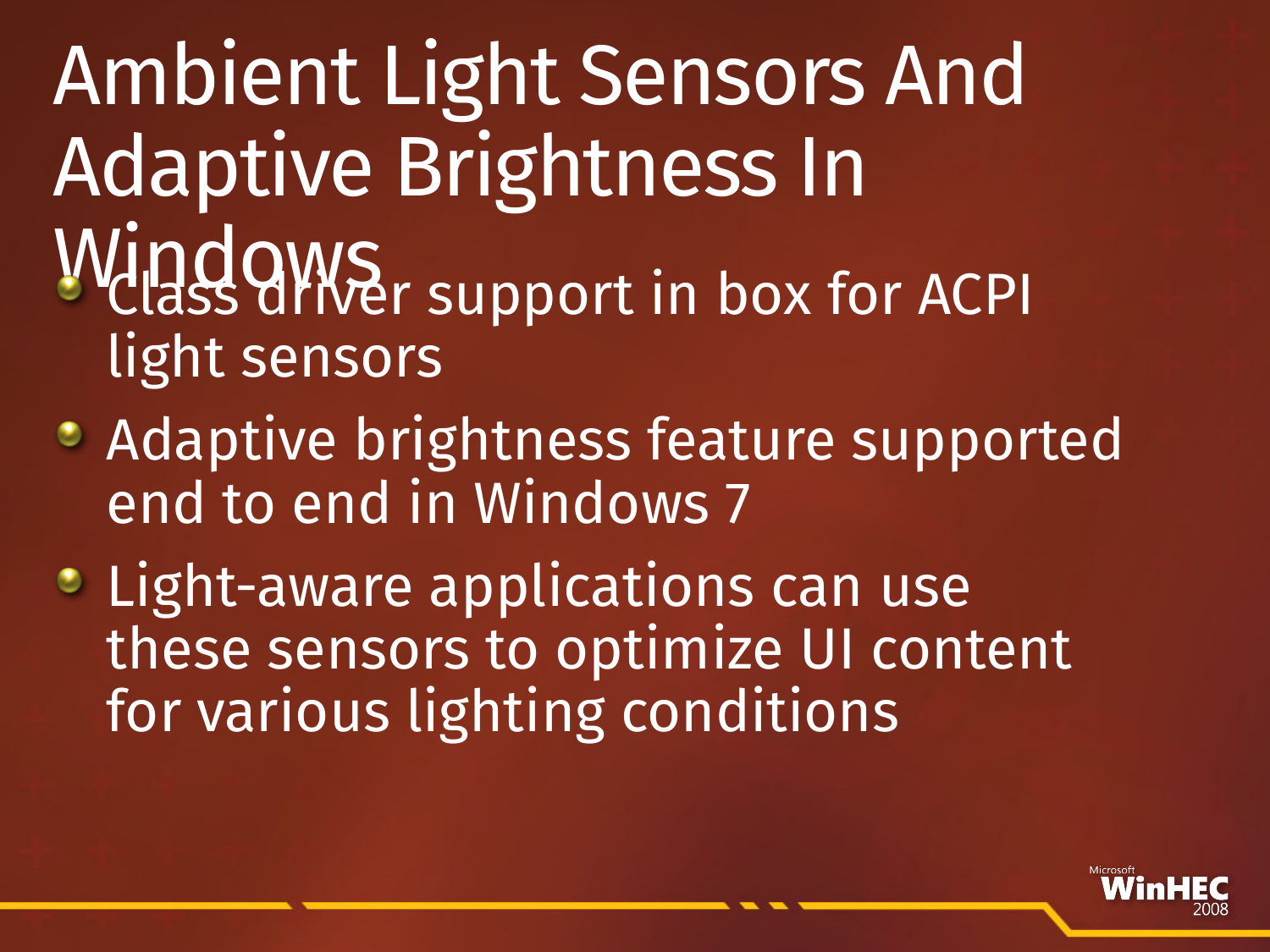

# Ambient Light Sensors And Adaptive Brightness In Windows
Class driver support in box for ACPI
light sensors
Adaptive brightness feature supported end to end in Windows 7
Light-aware applications can use
these sensors to optimize UI content
for various lighting conditions